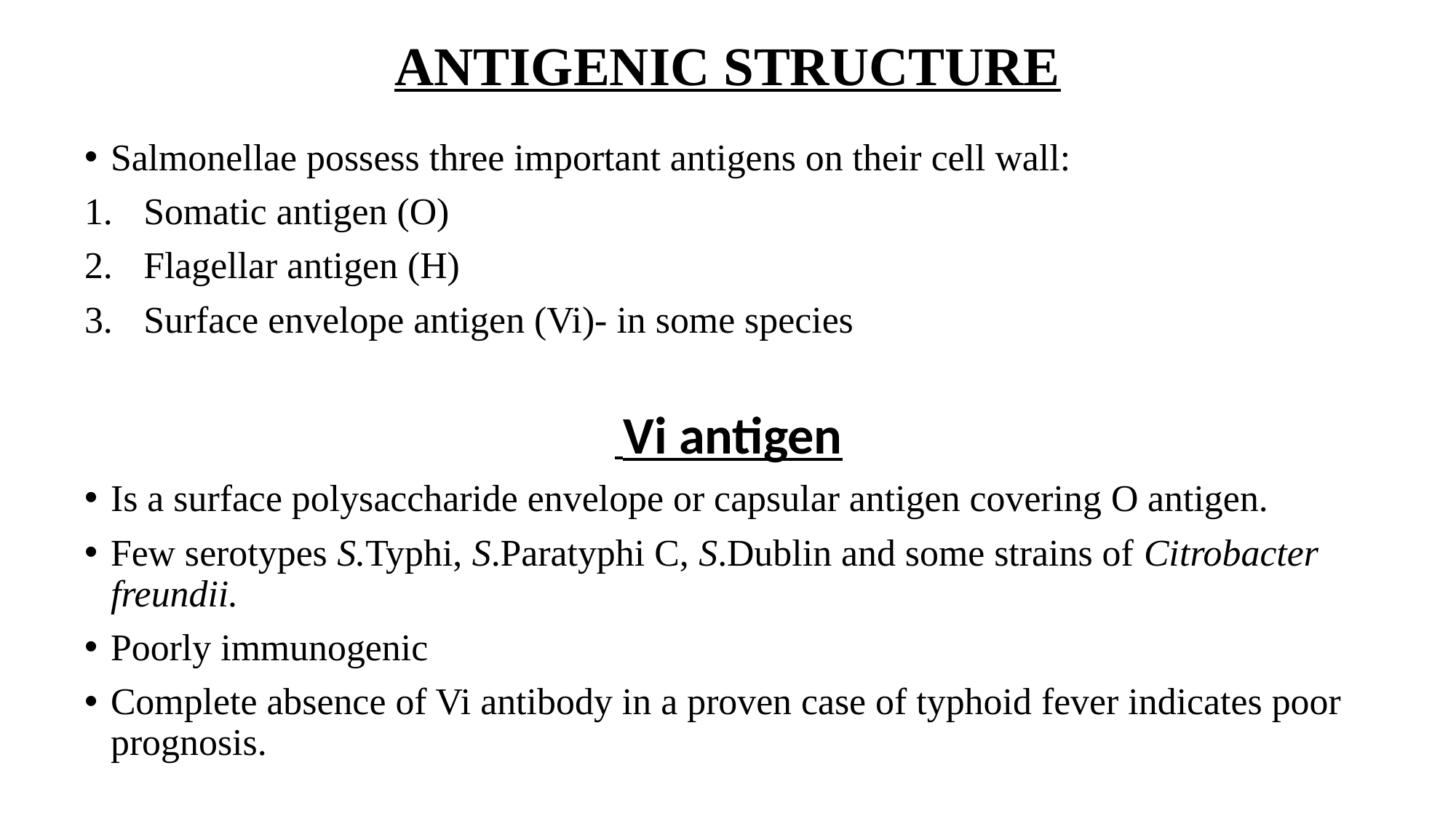

# ANTIGENIC STRUCTURE
Salmonellae possess three important antigens on their cell wall:
Somatic antigen (O)
Flagellar antigen (H)
Surface envelope antigen (Vi)- in some species

 Vi antigen
Is a surface polysaccharide envelope or capsular antigen covering O antigen.
Few serotypes S.Typhi, S.Paratyphi C, S.Dublin and some strains of Citrobacter freundii.
Poorly immunogenic
Complete absence of Vi antibody in a proven case of typhoid fever indicates poor prognosis.